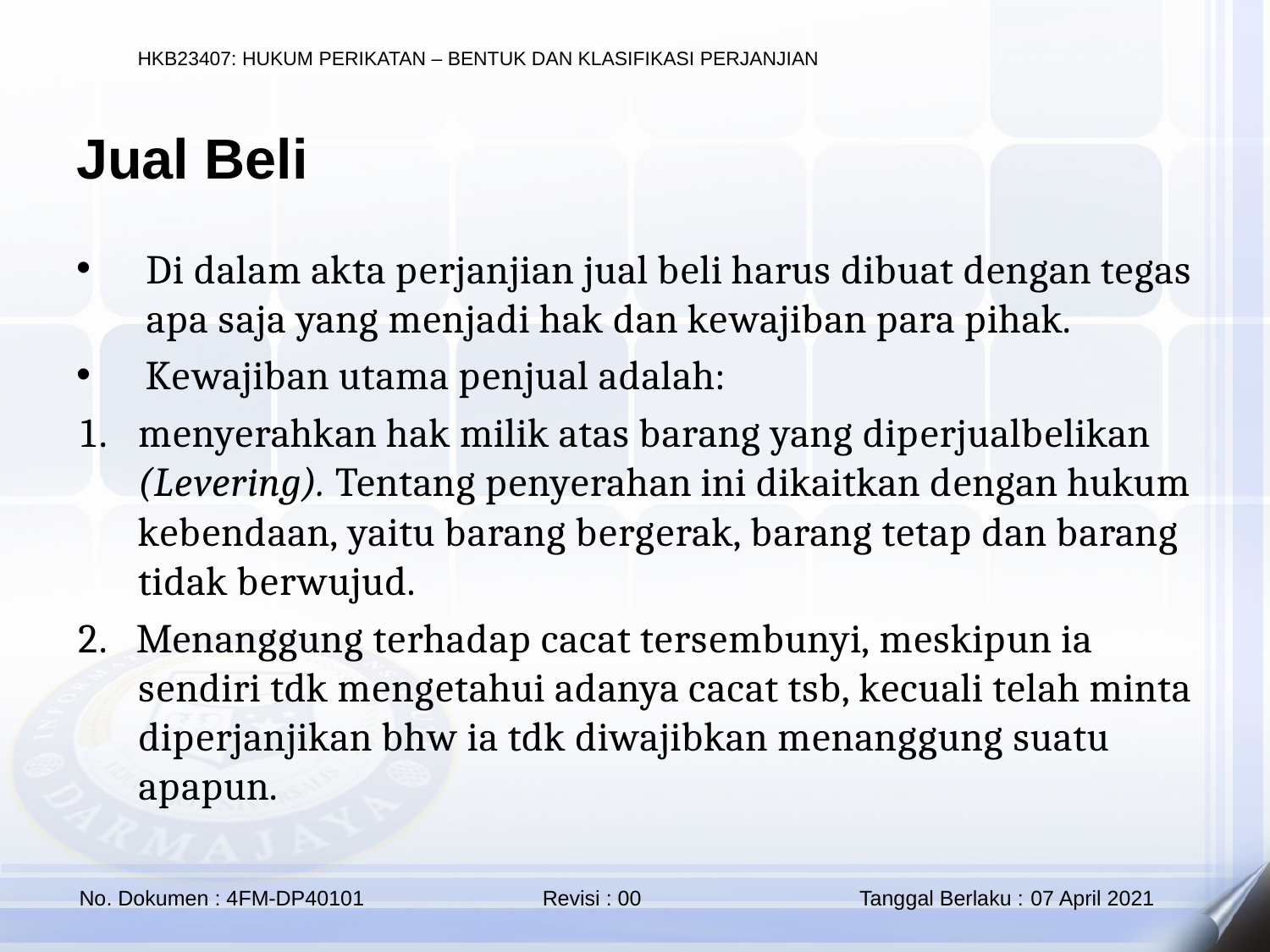

Jual Beli
Di dalam akta perjanjian jual beli harus dibuat dengan tegas apa saja yang menjadi hak dan kewajiban para pihak.
Kewajiban utama penjual adalah:
menyerahkan hak milik atas barang yang diperjualbelikan (Levering). Tentang penyerahan ini dikaitkan dengan hukum kebendaan, yaitu barang bergerak, barang tetap dan barang tidak berwujud.
Menanggung terhadap cacat tersembunyi, meskipun ia sendiri tdk mengetahui adanya cacat tsb, kecuali telah minta diperjanjikan bhw ia tdk diwajibkan menanggung suatu apapun.